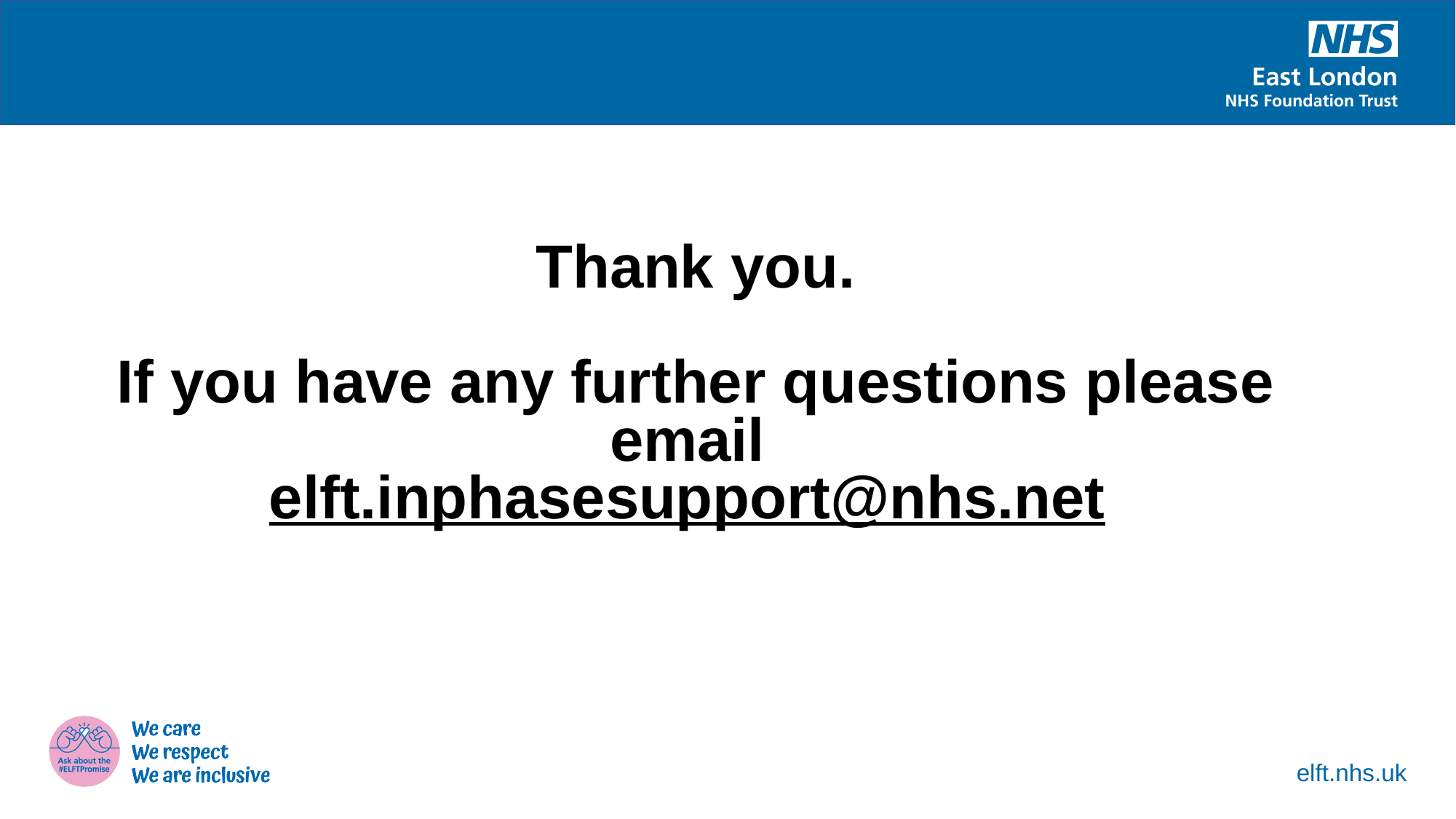

Thank you.

If you have any further questions please email
elft.inphasesupport@nhs.net